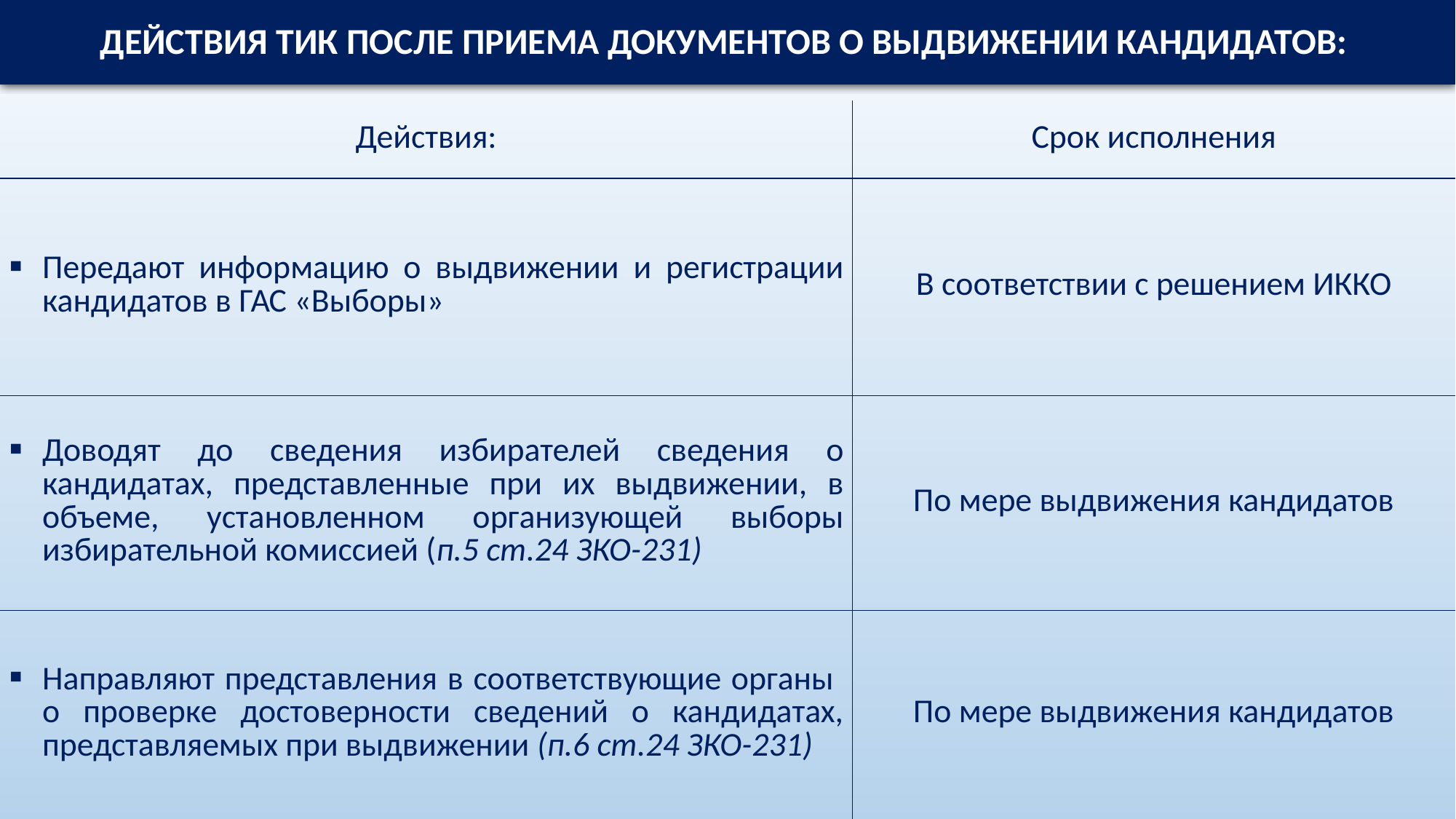

# ДЕЙСТВИЯ ТИК ПОСЛЕ ПРИЕМА ДОКУМЕНТОВ О ВЫДВИЖЕНИИ КАНДИДАТОВ:

| Действия: | Срок исполнения |
| --- | --- |
| Передают информацию о выдвижении и регистрации кандидатов в ГАС «Выборы» | В соответствии с решением ИККО |
| Доводят до сведения избирателей сведения о кандидатах, представленные при их выдвижении, в объеме, установленном организующей выборы избирательной комиссией (п.5 ст.24 ЗКО-231) | По мере выдвижения кандидатов |
| Направляют представления в соответствующие органы о проверке достоверности сведений о кандидатах, представляемых при выдвижении (п.6 ст.24 ЗКО-231) | По мере выдвижения кандидатов |